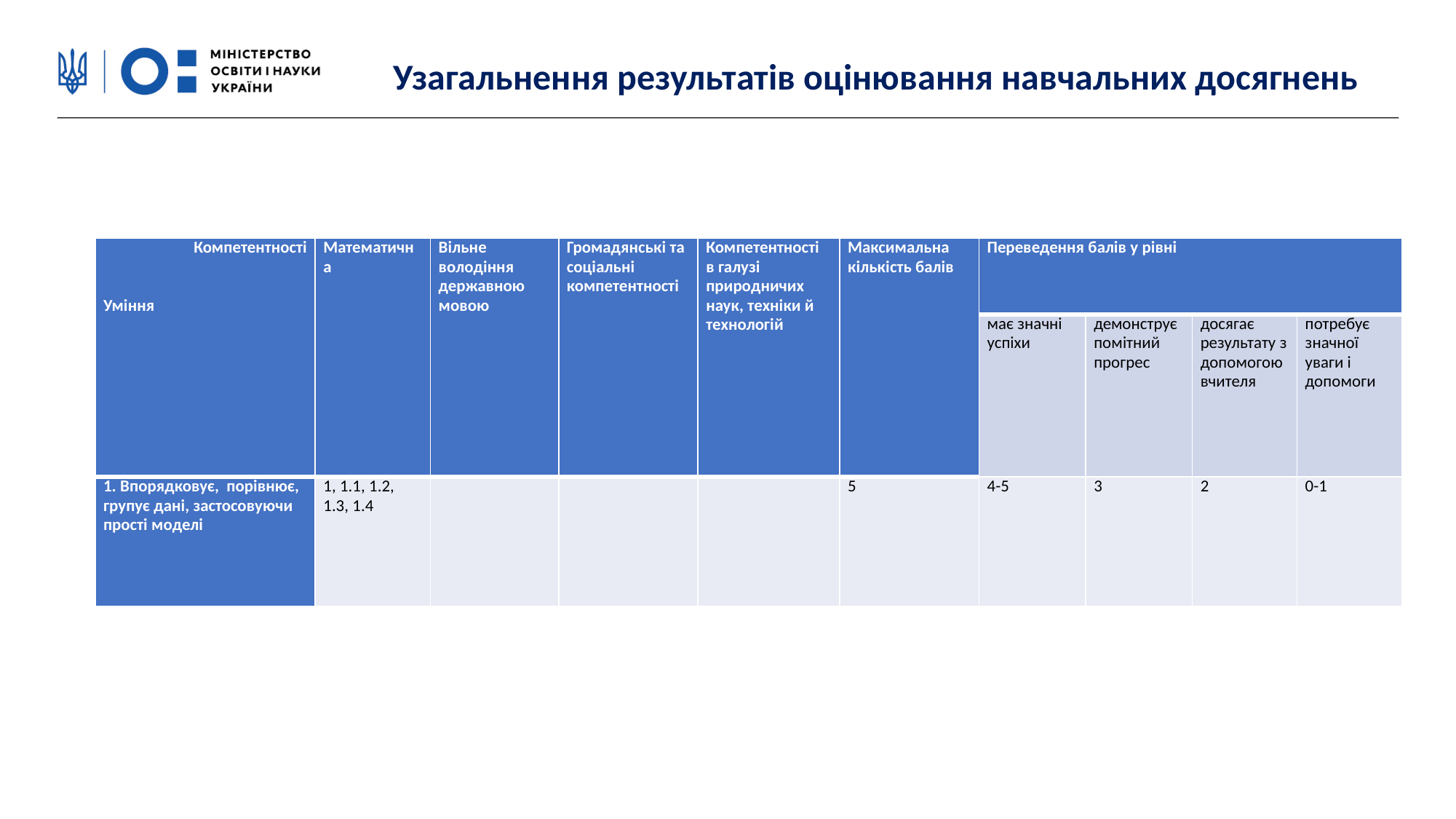

Узагальнення результатів оцінювання навчальних досягнень

| Компетентності     Уміння | Математична | Вільне володіння державною мовою | Громадянські та соціальні компетентності | Компетентності в галузі природничих наук, техніки й технологій | Максимальна кількість балів | Переведення балів у рівні |  |  |  |
| --- | --- | --- | --- | --- | --- | --- | --- | --- | --- |
|  |  |  |  |  |  | має значні успіхи | демонструє помітний прогрес | досягає результату з допомогою вчителя | потребує значної уваги і допомоги |
| 1. Впорядковує, порівнює, групує дані, застосовуючи прості моделі | 1, 1.1, 1.2, 1.3, 1.4 |  |  |  | 5 | 4-5 | 3 | 2 | 0-1 |